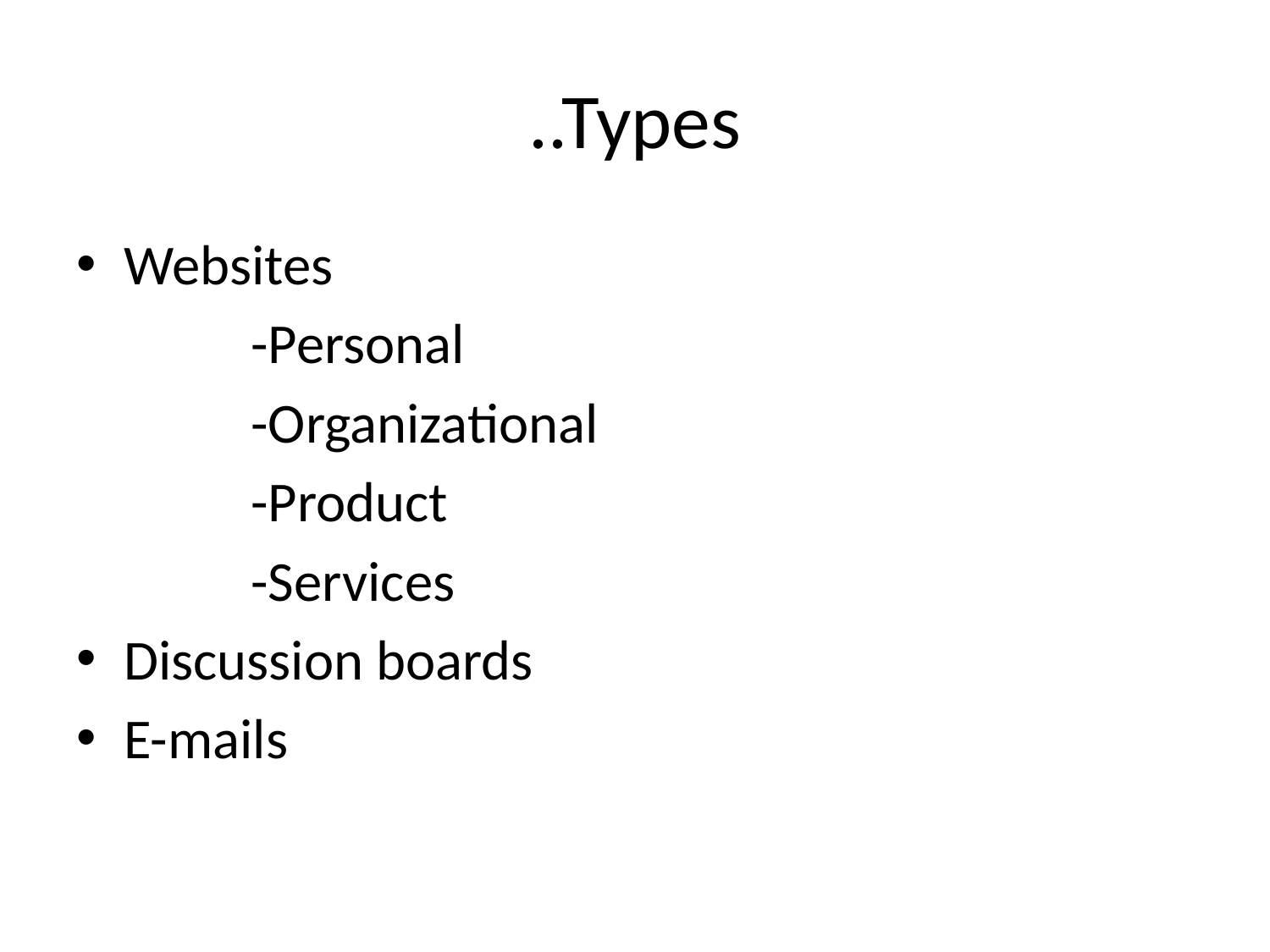

# ..Types
Websites
 		-Personal
		-Organizational
		-Product
		-Services
Discussion boards
E-mails